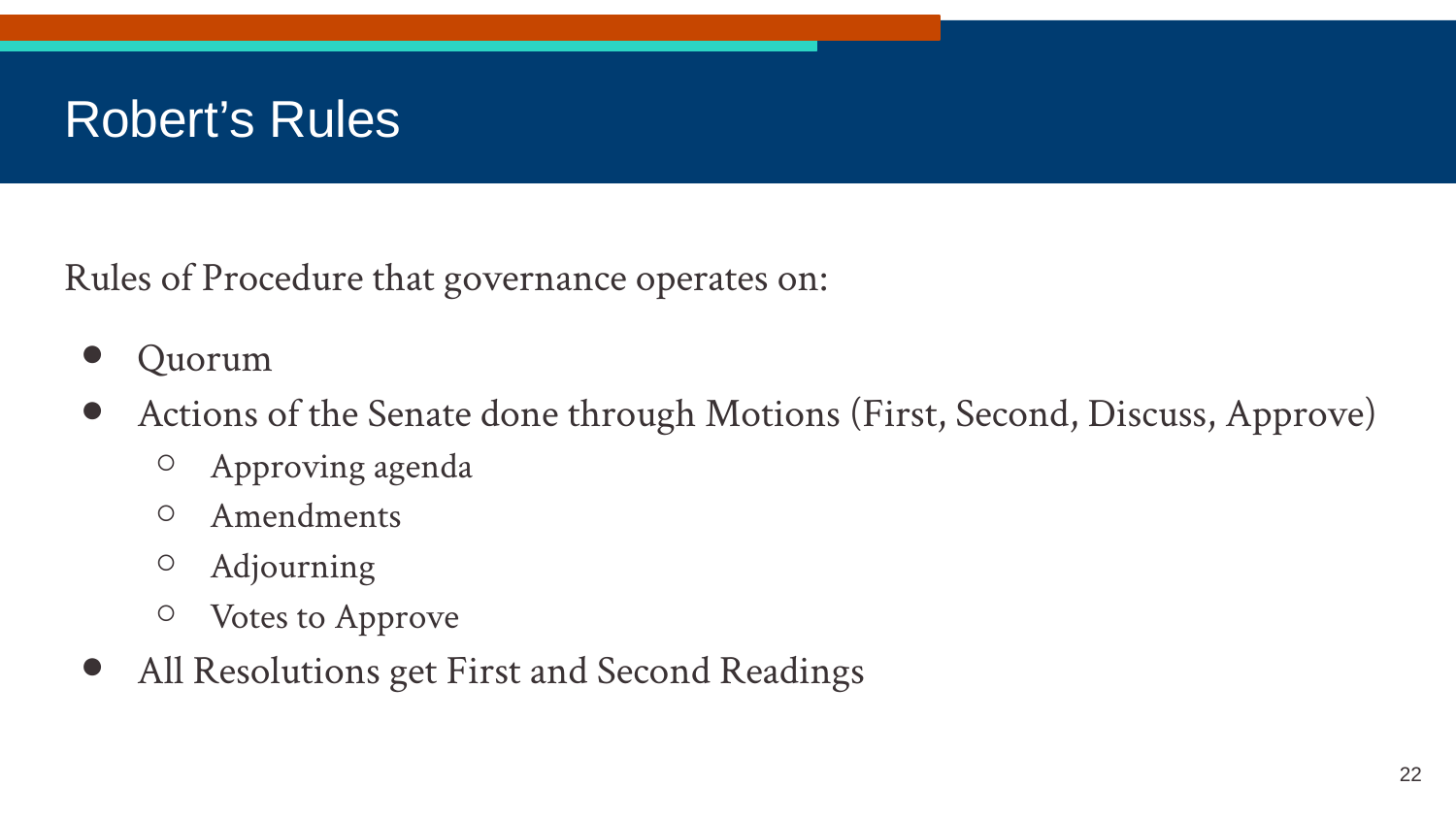

# Robert’s Rules
Rules of Procedure that governance operates on:
Quorum
Actions of the Senate done through Motions (First, Second, Discuss, Approve)
Approving agenda
Amendments
Adjourning
Votes to Approve
All Resolutions get First and Second Readings
22